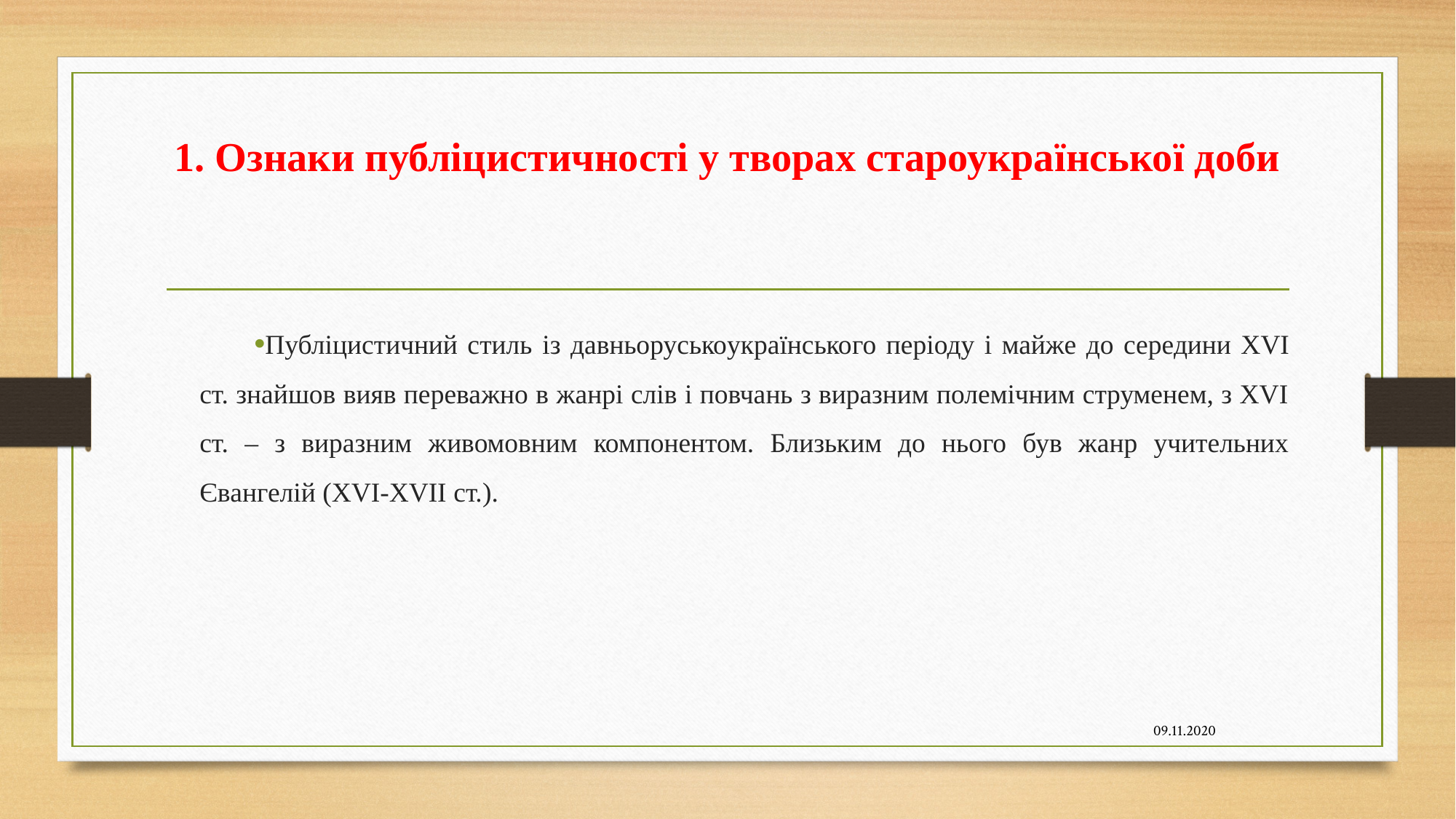

# 1. Ознаки публіцистичності у творах староукраїнської доби
Публіцистичний стиль із давньоруськоукраїнського періоду і майже до середини XVI ст. знайшов вияв переважно в жанрі слів і повчань з виразним полемічним струменем, з XVI ст. – з виразним живомовним компонентом. Близьким до нього був жанр учительних Євангелій (XVI-XVII ст.).

09.11.2020